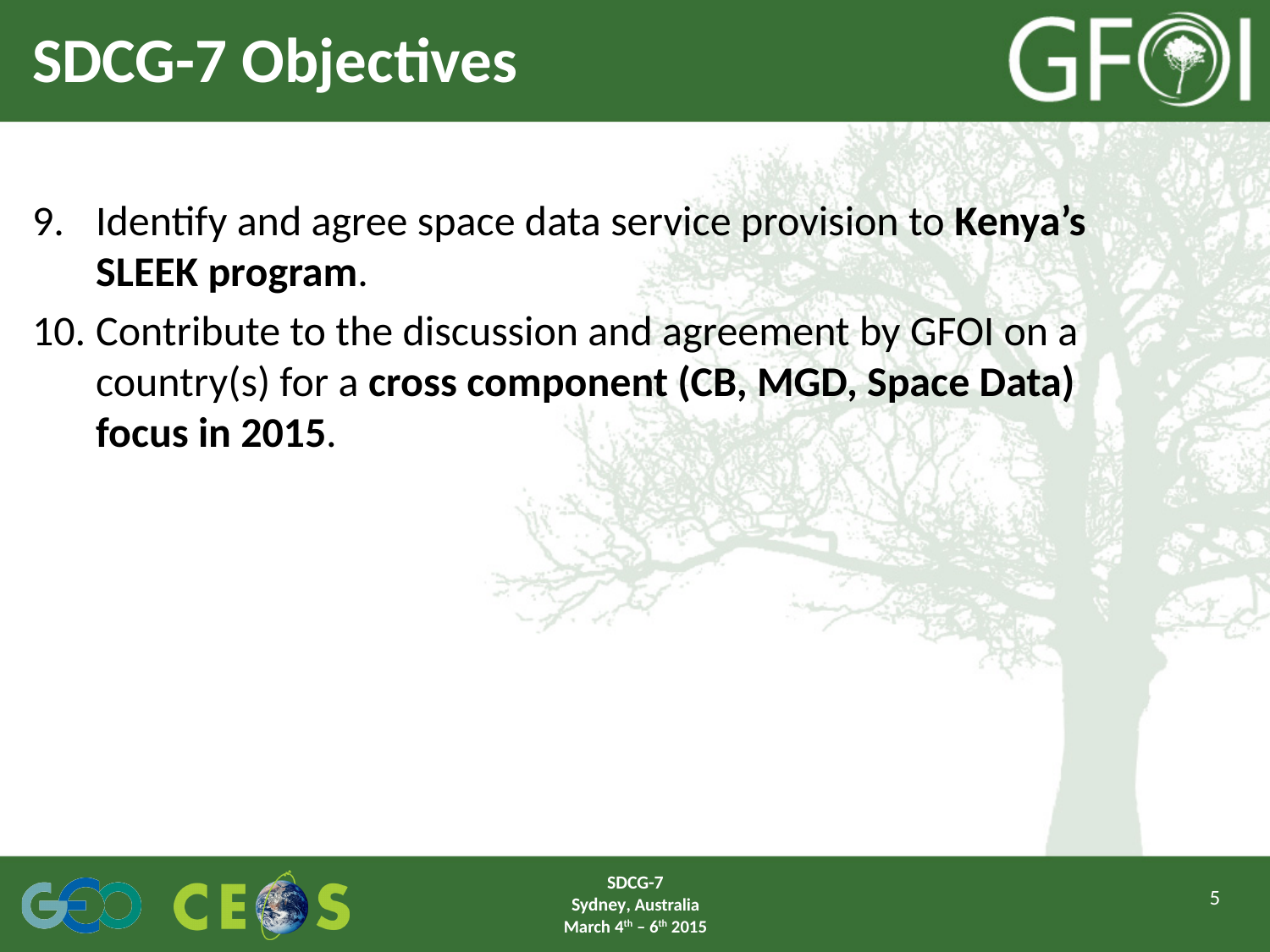

# SDCG-7 Objectives
Identify and agree space data service provision to Kenya’s SLEEK program.
Contribute to the discussion and agreement by GFOI on a country(s) for a cross component (CB, MGD, Space Data) focus in 2015.

SDCG-7
Sydney, Australia
March 4th – 6th 2015

5